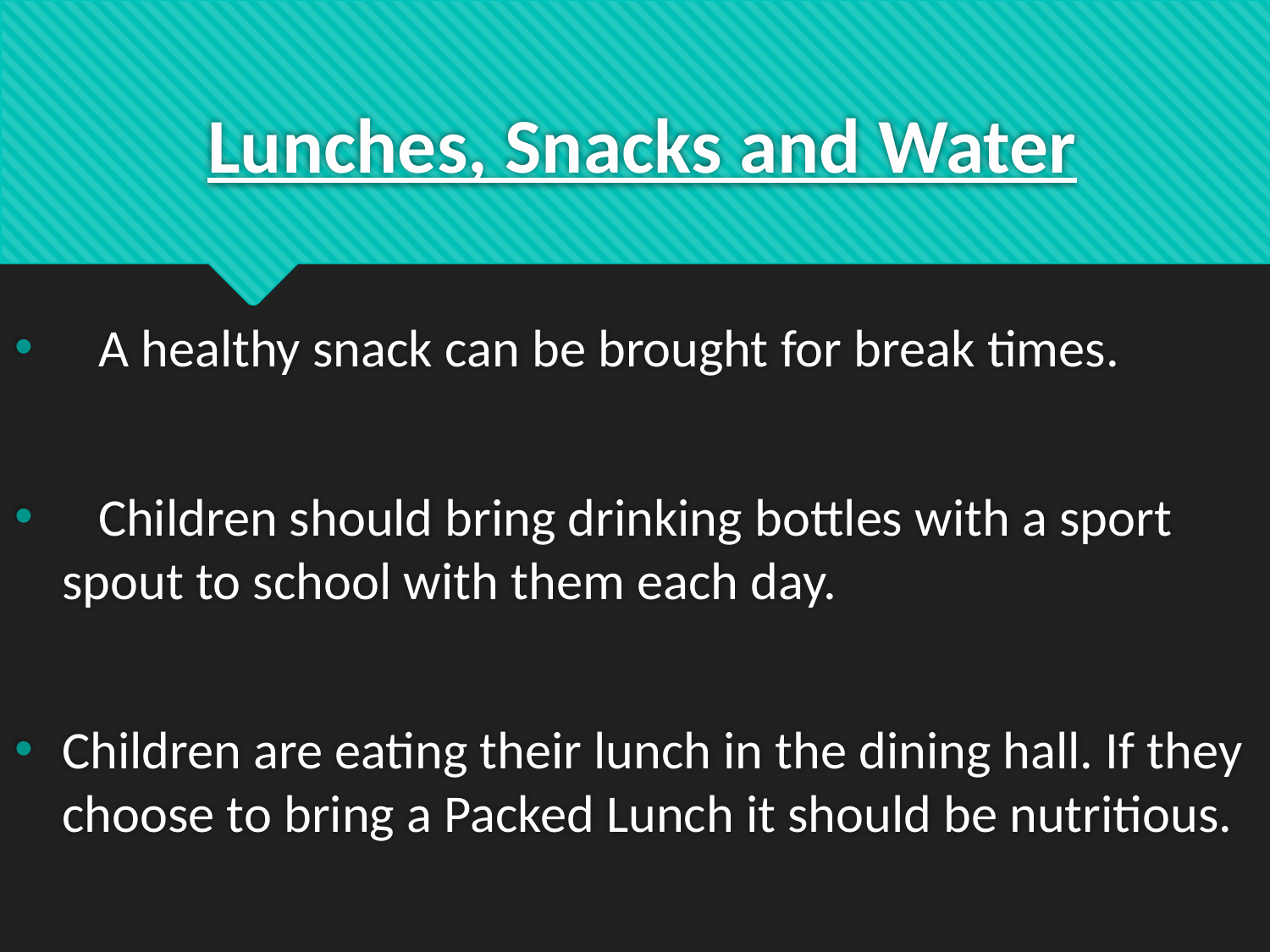

# Lunches, Snacks and Water
   A healthy snack can be brought for break times.

   Children should bring drinking bottles with a sport spout to school with them each day.

Children are eating their lunch in the dining hall. If they choose to bring a Packed Lunch it should be nutritious.